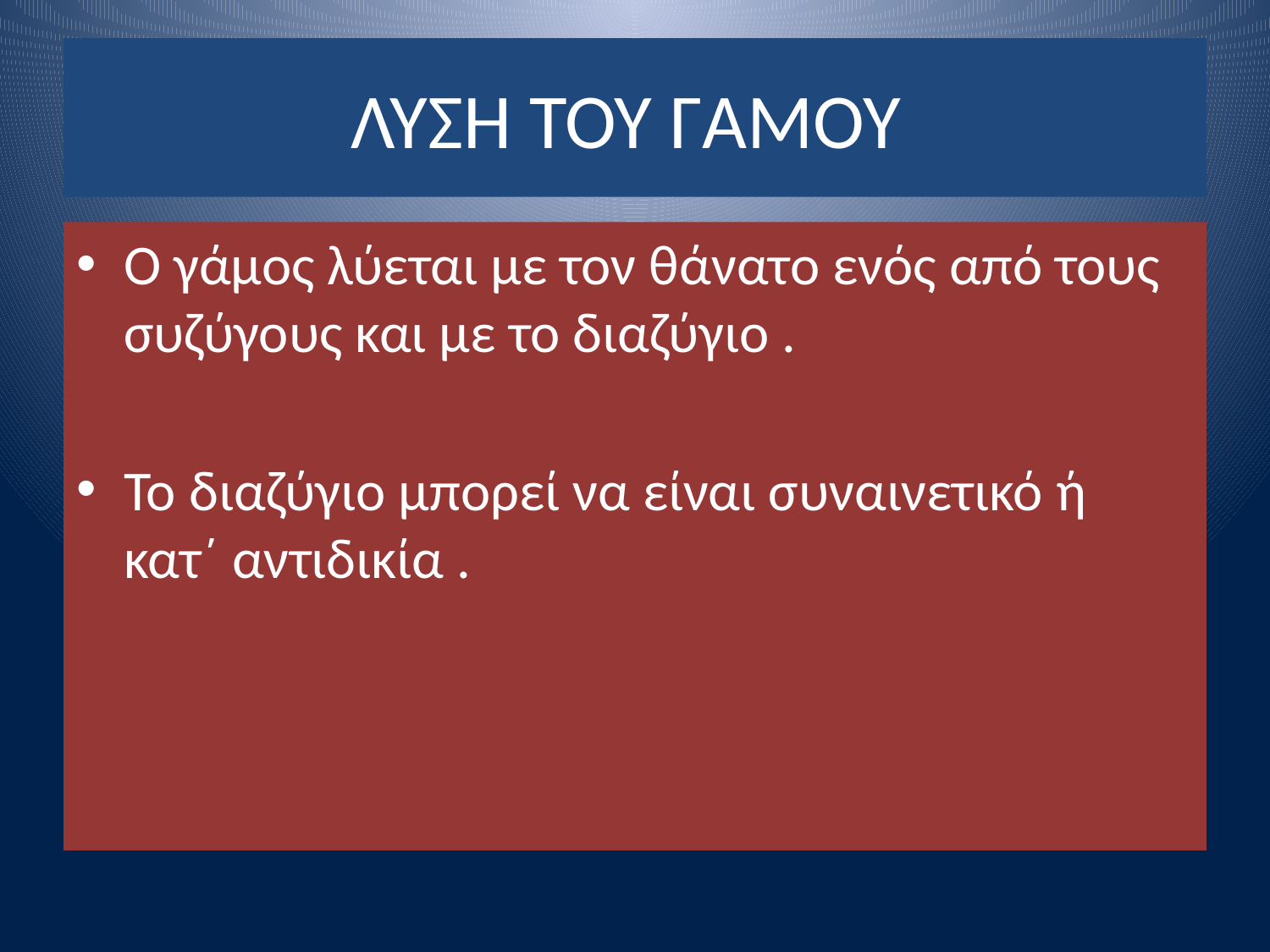

# ΛΥΣΗ ΤΟΥ ΓΑΜΟΥ
Ο γάμος λύεται με τον θάνατο ενός από τους συζύγους και με το διαζύγιο .

Το διαζύγιο μπορεί να είναι συναινετικό ή κατ΄ αντιδικία .